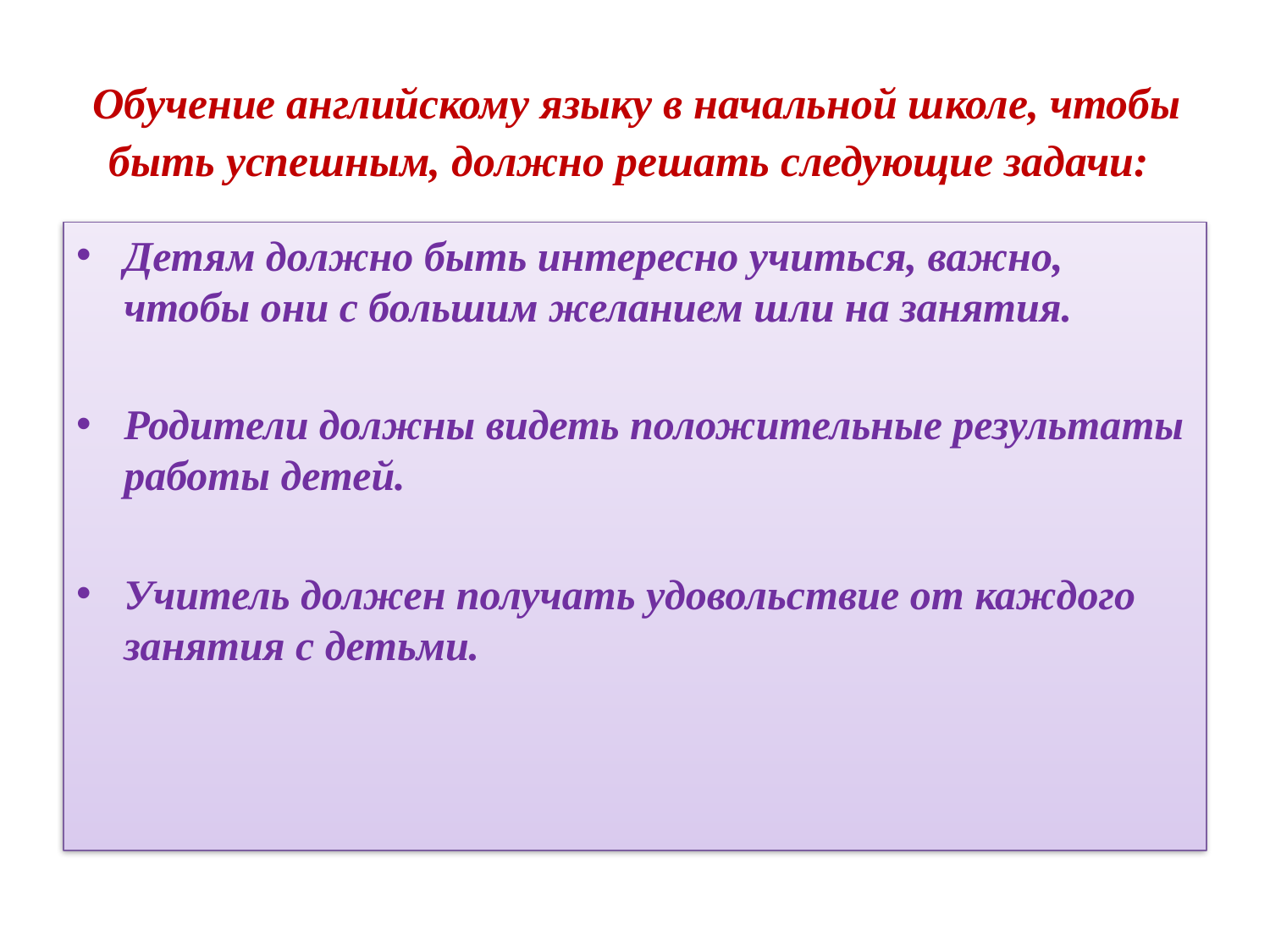

# Обучение английскому языку в начальной школе, чтобы быть успешным, должно решать следующие задачи:
Детям должно быть интересно учиться, важно, чтобы они с большим желанием шли на занятия.

Родители должны видеть положительные результаты работы детей.

Учитель должен получать удовольствие от каждого занятия с детьми.